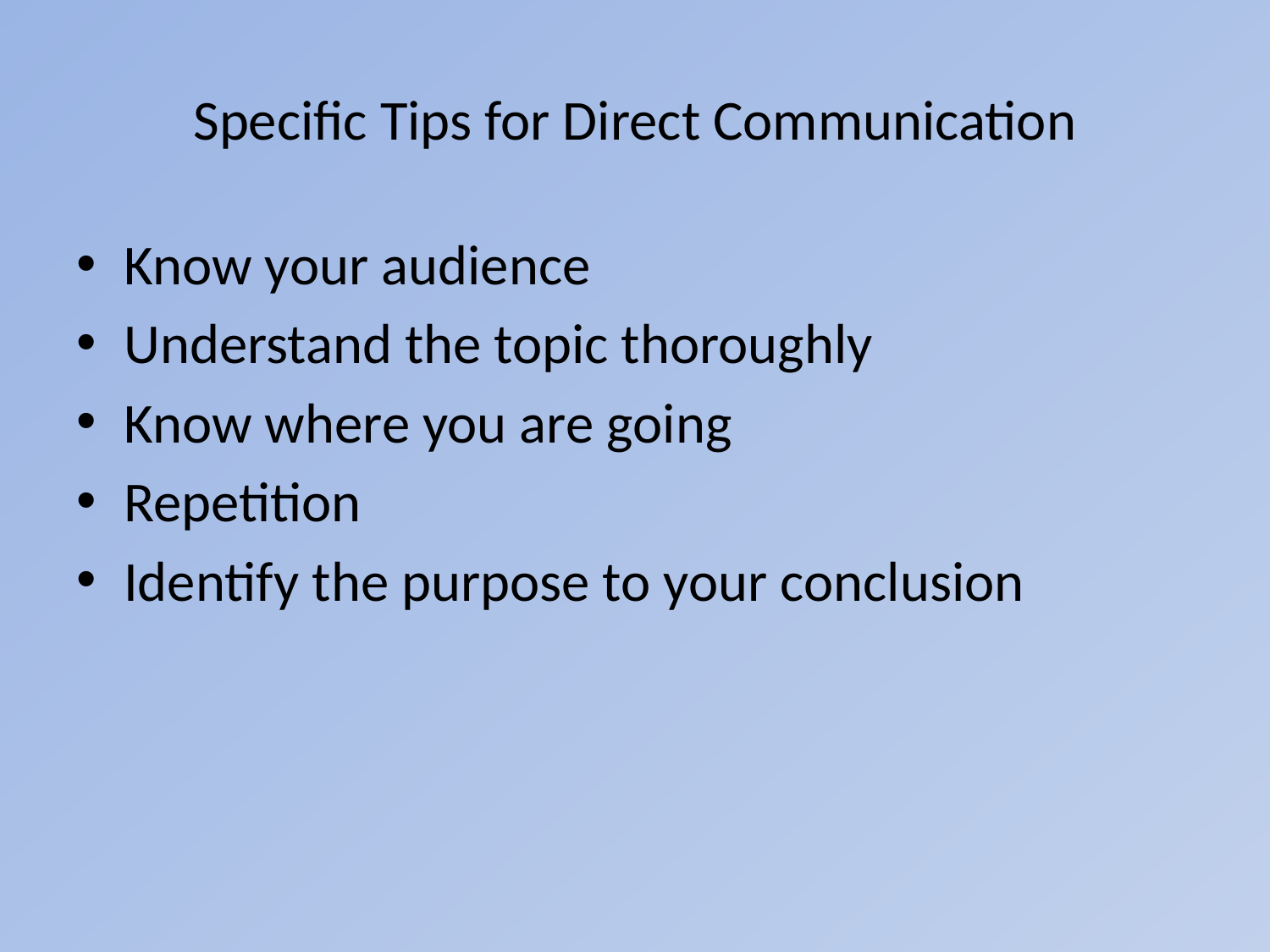

# Specific Tips for Direct Communication
Know your audience
Understand the topic thoroughly
Know where you are going
Repetition
Identify the purpose to your conclusion